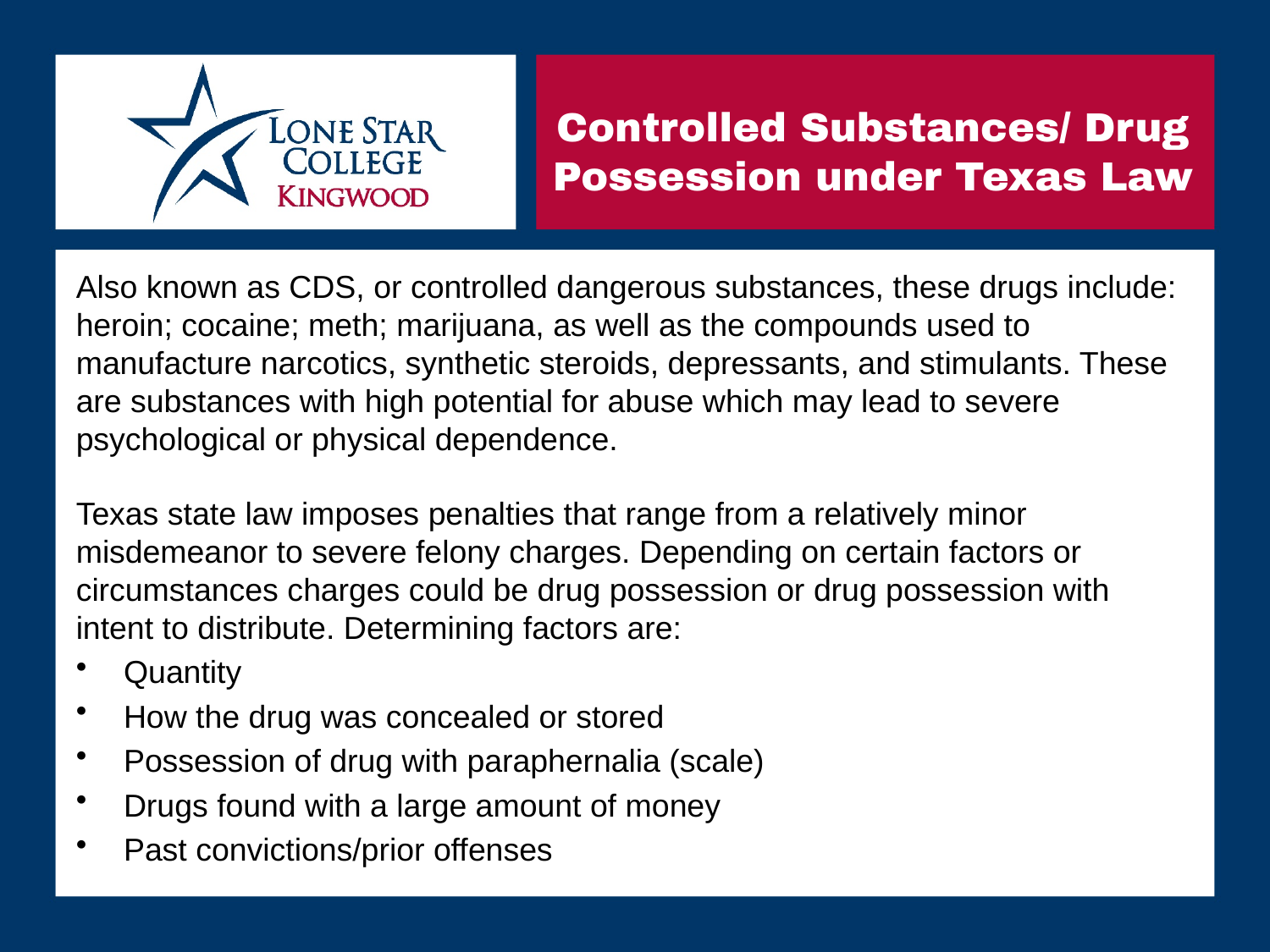

Controlled Substances/ Drug Possession under Texas Law
Also known as CDS, or controlled dangerous substances, these drugs include: heroin; cocaine; meth; marijuana, as well as the compounds used to manufacture narcotics, synthetic steroids, depressants, and stimulants. These are substances with high potential for abuse which may lead to severe psychological or physical dependence.

Texas state law imposes penalties that range from a relatively minor misdemeanor to severe felony charges. Depending on certain factors or circumstances charges could be drug possession or drug possession with intent to distribute. Determining factors are:
Quantity
How the drug was concealed or stored
Possession of drug with paraphernalia (scale)
Drugs found with a large amount of money
Past convictions/prior offenses